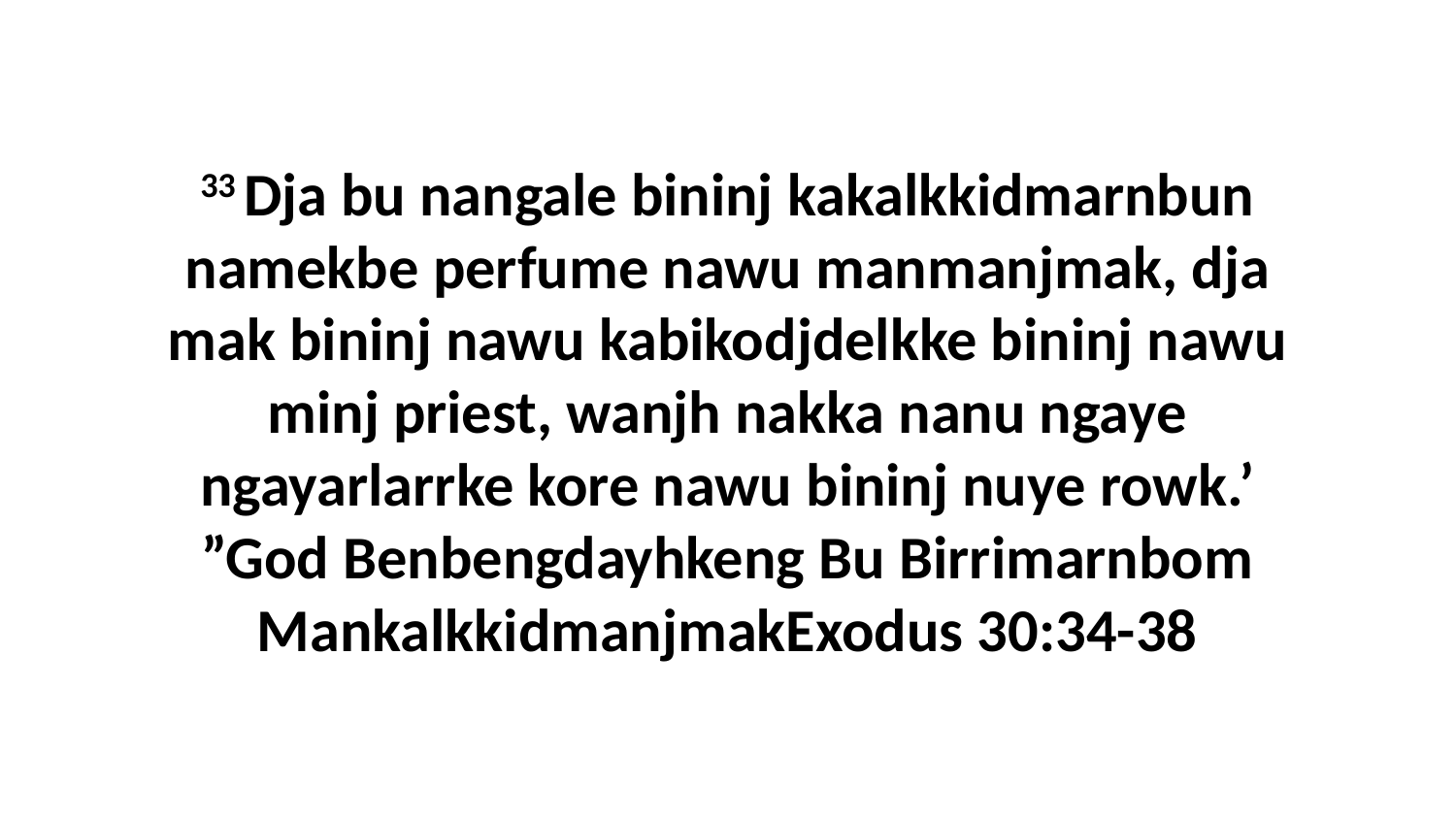

33 Dja bu nangale bininj kakalkkidmarnbun namekbe perfume nawu manmanjmak, dja mak bininj nawu kabikodjdelkke bininj nawu minj priest, wanjh nakka nanu ngaye ngayarlarrke kore nawu bininj nuye rowk.’ ”God Benbengdayhkeng Bu Birrimarnbom MankalkkidmanjmakExodus 30:34-38